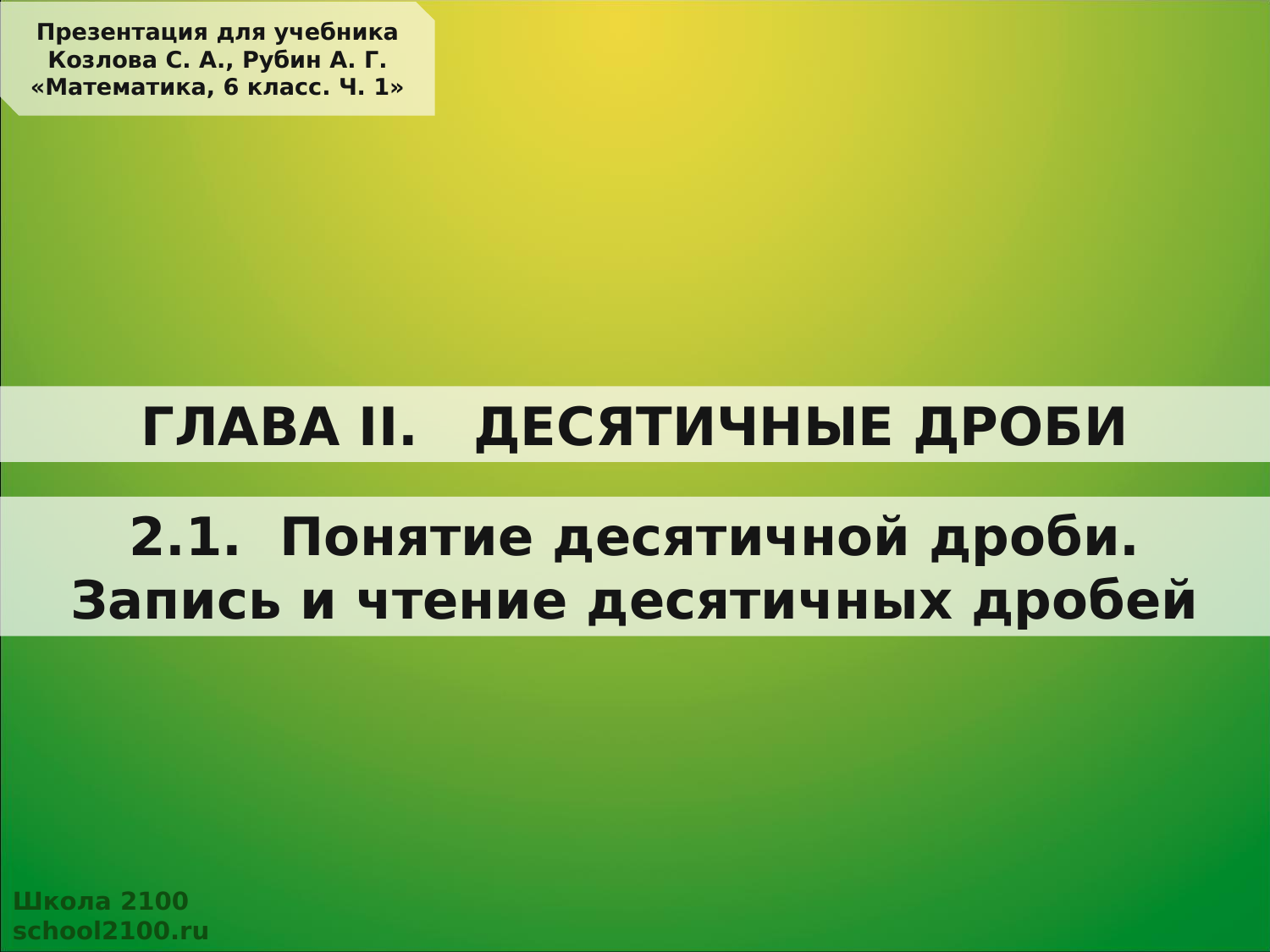

Презентация для учебника
Козлова С. А., Рубин А. Г.
«Математика, 6 класс. Ч. 1»
ГЛАВА II.   ДЕСЯТИЧНЫЕ ДРОБИ
2.1.  Понятие десятичной дроби.
Запись и чтение десятичных дробей
Школа 2100
school2100.ru